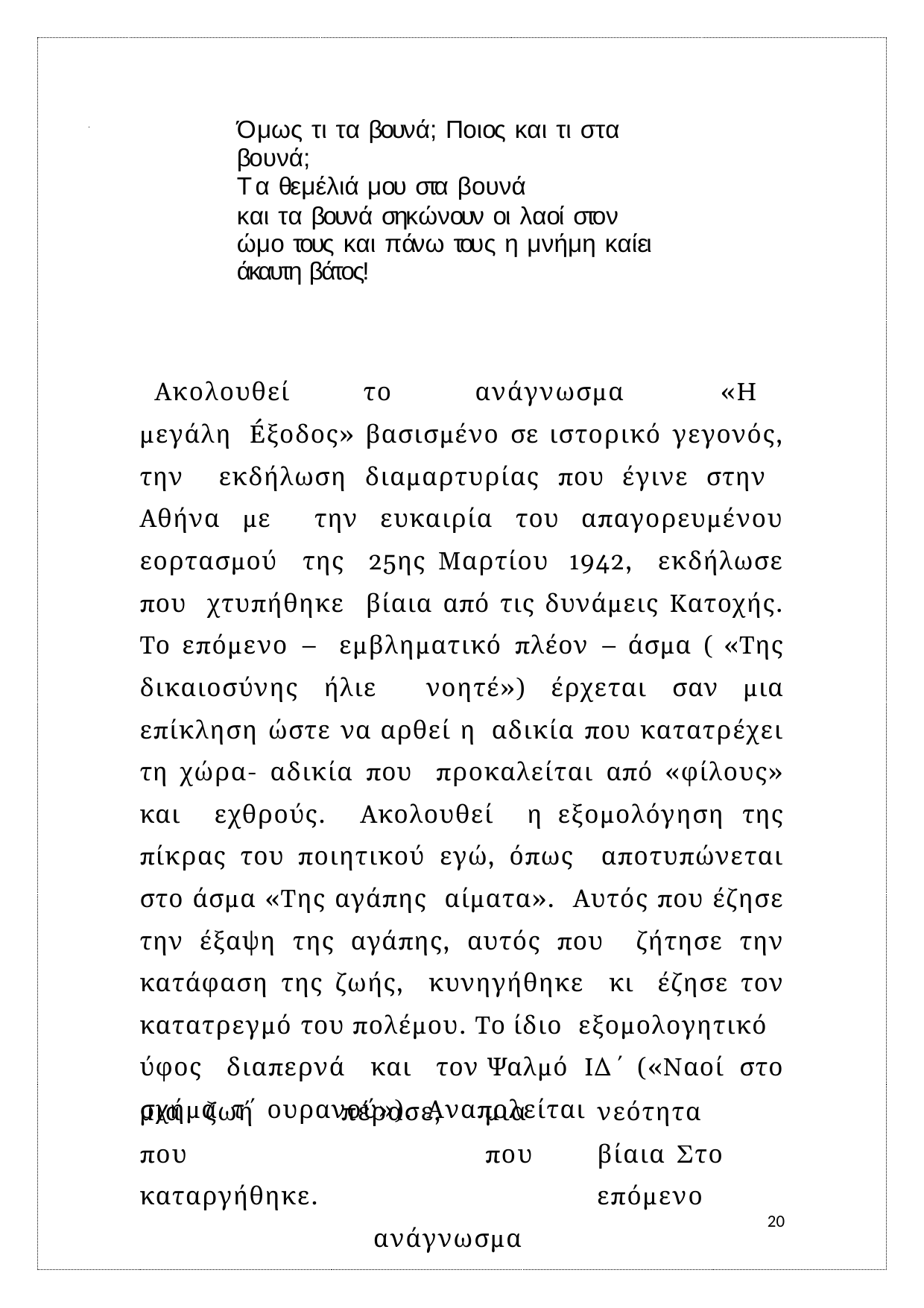

Όμως τι τα βουνά; Ποιος και τι στα βουνά;
Τα θεμέλιά μου στα βουνά
και τα βουνά σηκώνουν οι λαοί στον ώμο τους  και πάνω τους η μνήμη καίει
άκαυτη βάτος!
Ακολουθεί	το	ανάγνωσμα  «Η	μεγάλη  Έξοδος» βασισμένο σε ιστορικό γεγονός, την  εκδήλωση διαμαρτυρίας που έγινε στην  Αθήνα με  την ευκαιρία του απαγορευμένου εορτασμού  της  25ης Μαρτίου 1942,  εκδήλωσε που  χτυπήθηκε  βίαια από τις δυνάμεις Κατοχής. Το επόμενο –  εμβληματικό πλέον – άσμα ( «Της δικαιοσύνης ήλιε  νοητέ») έρχεται σαν μια επίκληση ώστε να αρθεί η  αδικία που κατατρέχει τη χώρα- αδικία που  προκαλείται από «φίλους» και  εχθρούς.  Ακολουθεί  η εξομολόγηση της πίκρας του ποιητικού εγώ, όπως  αποτυπώνεται στο άσμα «Της αγάπης  αίματα».  Αυτός που έζησε την έξαψη της αγάπης, αυτός που  ζήτησε την κατάφαση της ζωής,  κυνηγήθηκε  κι  έζησε τον κατατρεγμό του πολέμου. Το ίδιο  εξομολογητικό   ύφος   διαπερνά   και   τον Ψαλμό  ΙΔ΄ («Ναοί στο σχήμα τ΄ ουρανού»). Αναπολείται
μια	ζωή	που  καταργήθηκε.
πέρασε,	μια	νεότητα		που	βίαια  Στο		επόμενο	ανάγνωσμα
20